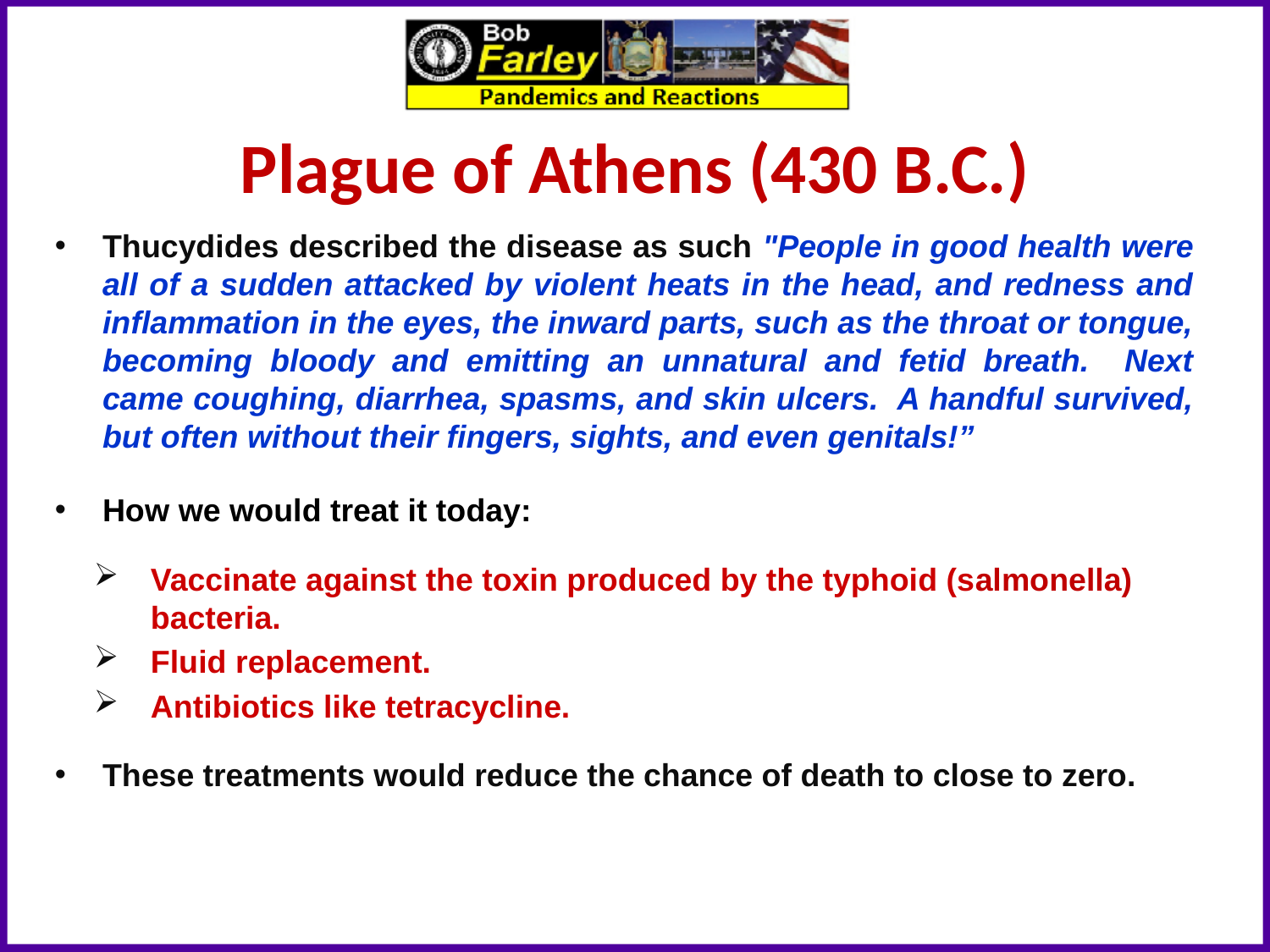

# Plague of Athens (430 B.C.)
Thucydides described the disease as such "People in good health were all of a sudden attacked by violent heats in the head, and redness and inflammation in the eyes, the inward parts, such as the throat or tongue, becoming bloody and emitting an unnatural and fetid breath.  Next came coughing, diarrhea, spasms, and skin ulcers.  A handful survived, but often without their fingers, sights, and even genitals!”

How we would treat it today:

Vaccinate against the toxin produced by the typhoid (salmonella) bacteria.
Fluid replacement.
Antibiotics like tetracycline.

These treatments would reduce the chance of death to close to zero.